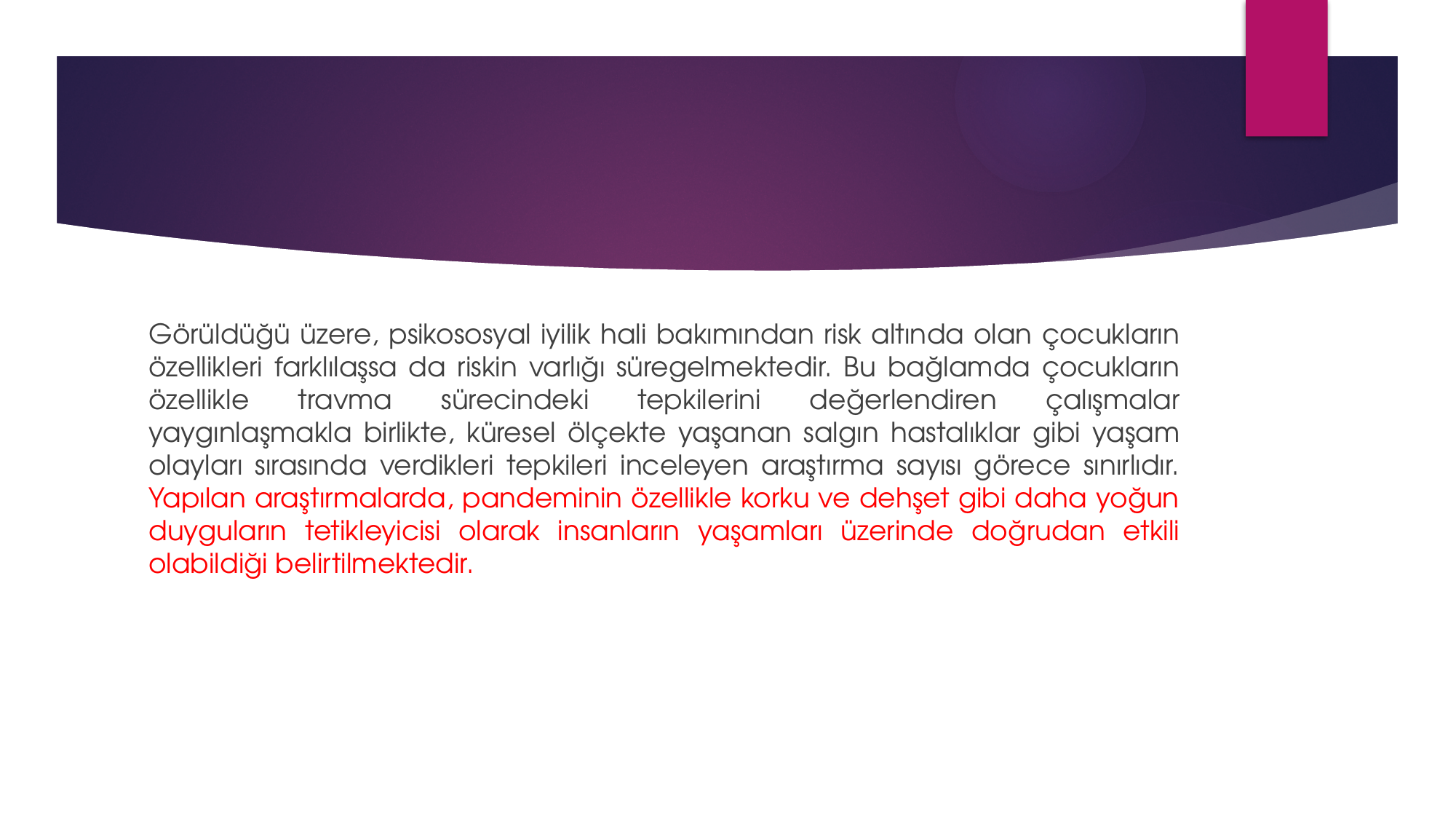

#
Görüldüğü üzere, psikososyal iyilik hali bakımından risk altında olan çocukların özellikleri farklılaşsa da riskin varlığı süregelmektedir. Bu bağlamda çocukların özellikle travma sürecindeki tepkilerini değerlendiren çalışmalar yaygınlaşmakla birlikte, küresel ölçekte yaşanan salgın hastalıklar gibi yaşam olayları sırasında verdikleri tepkileri inceleyen araştırma sayısı görece sınırlıdır. Yapılan araştırmalarda, pandeminin özellikle korku ve dehşet gibi daha yoğun duyguların tetikleyicisi olarak insanların yaşamları üzerinde doğrudan etkili olabildiği belirtilmektedir.